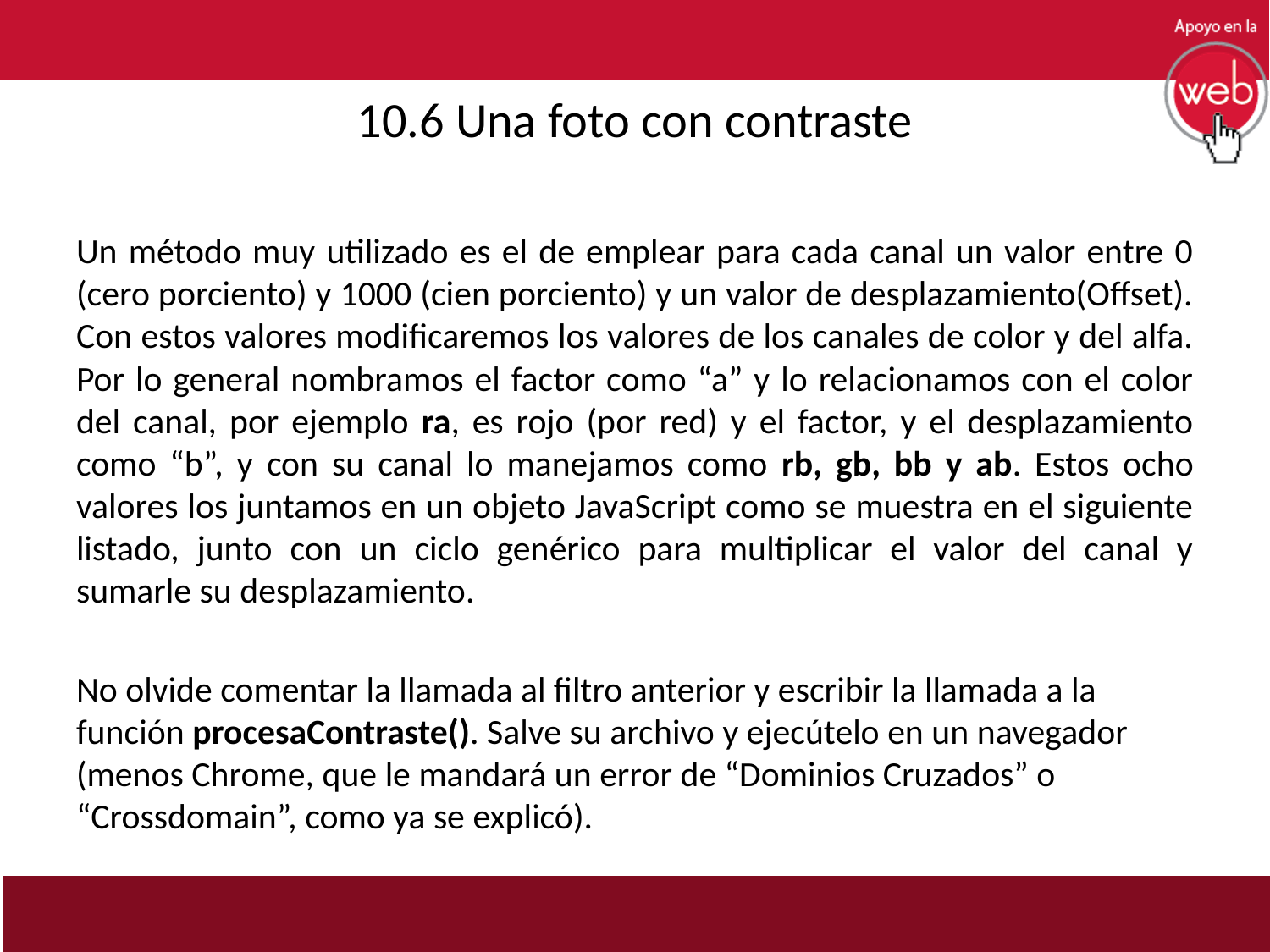

# 10.6 Una foto con contraste
Un método muy utilizado es el de emplear para cada canal un valor entre 0 (cero porciento) y 1000 (cien porciento) y un valor de desplazamiento(Offset). Con estos valores modificaremos los valores de los canales de color y del alfa. Por lo general nombramos el factor como “a” y lo relacionamos con el color del canal, por ejemplo ra, es rojo (por red) y el factor, y el desplazamiento como “b”, y con su canal lo manejamos como rb, gb, bb y ab. Estos ocho valores los juntamos en un objeto JavaScript como se muestra en el siguiente listado, junto con un ciclo genérico para multiplicar el valor del canal y sumarle su desplazamiento.

No olvide comentar la llamada al filtro anterior y escribir la llamada a la función procesaContraste(). Salve su archivo y ejecútelo en un navegador (menos Chrome, que le mandará un error de “Dominios Cruzados” o “Crossdomain”, como ya se explicó).